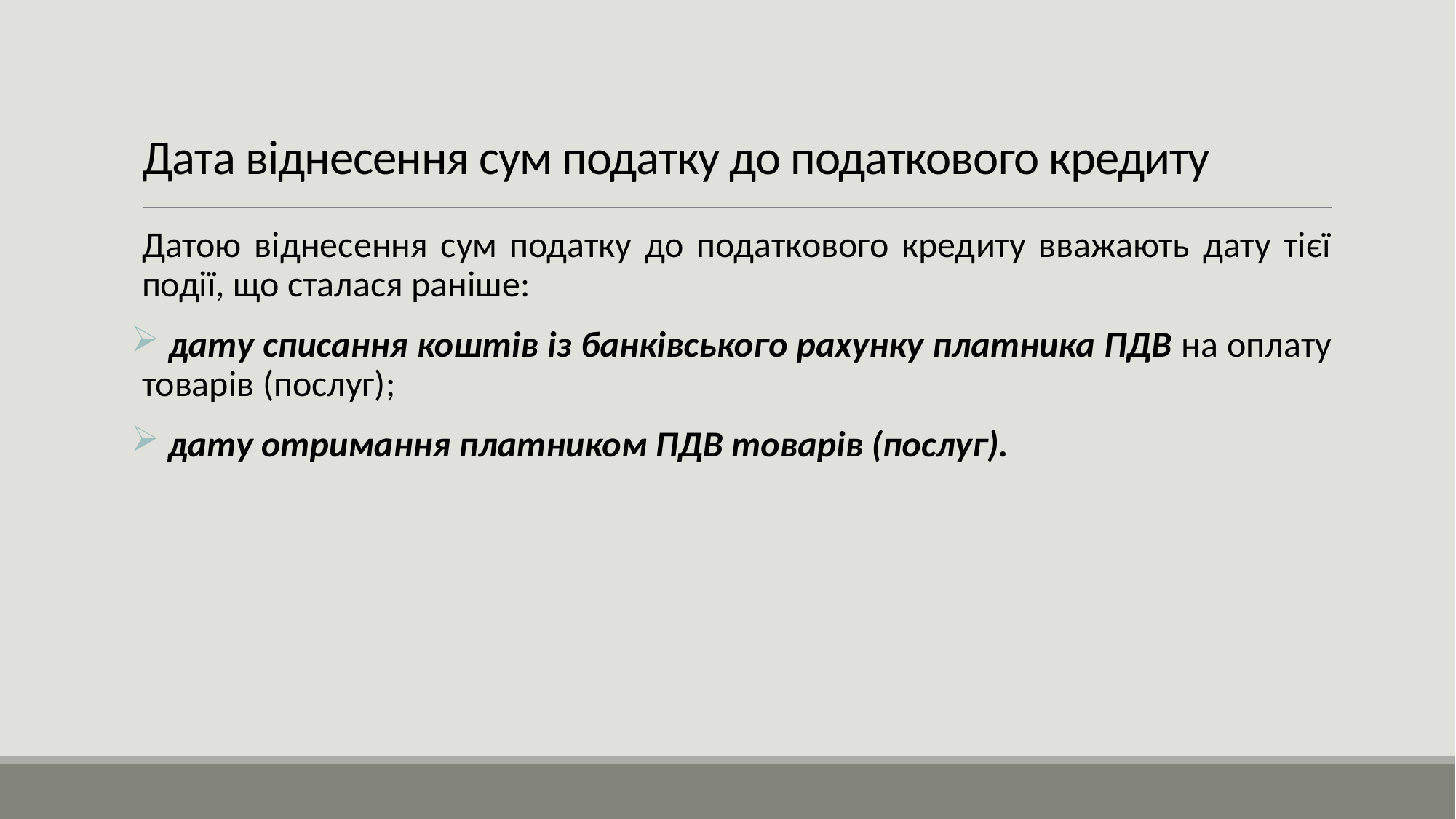

# Дата віднесення сум податку до податкового кредиту
Датою віднесення сум податку до податкового кредиту вважають дату тієї події, що сталася раніше:
 дату списання коштів із банківського рахунку платника ПДВ на оплату товарів (послуг);
 дату отримання платником ПДВ товарів (послуг).